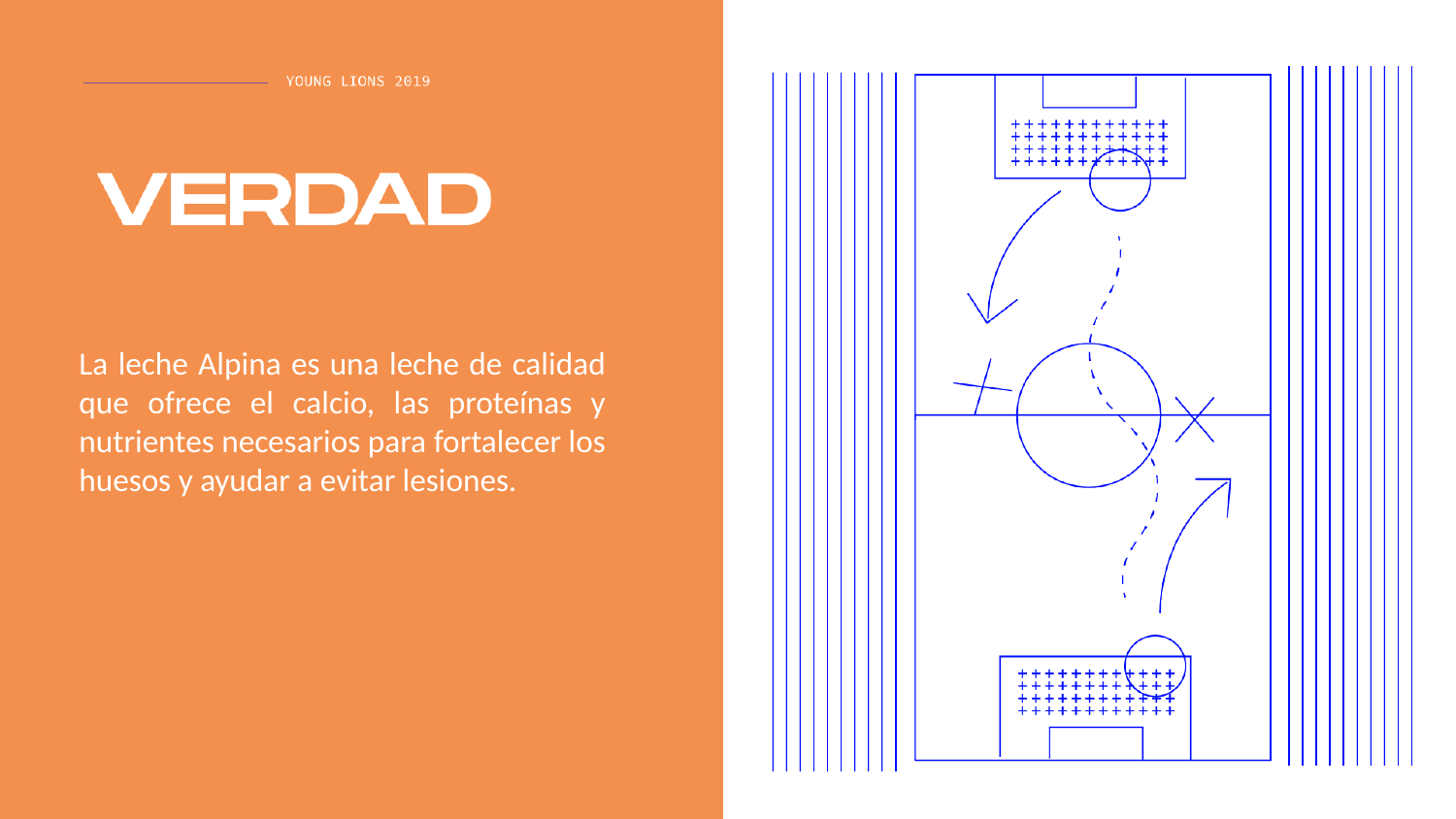

La leche Alpina es una leche de calidad que ofrece el calcio, las proteínas y nutrientes necesarios para fortalecer los huesos y ayudar a evitar lesiones.